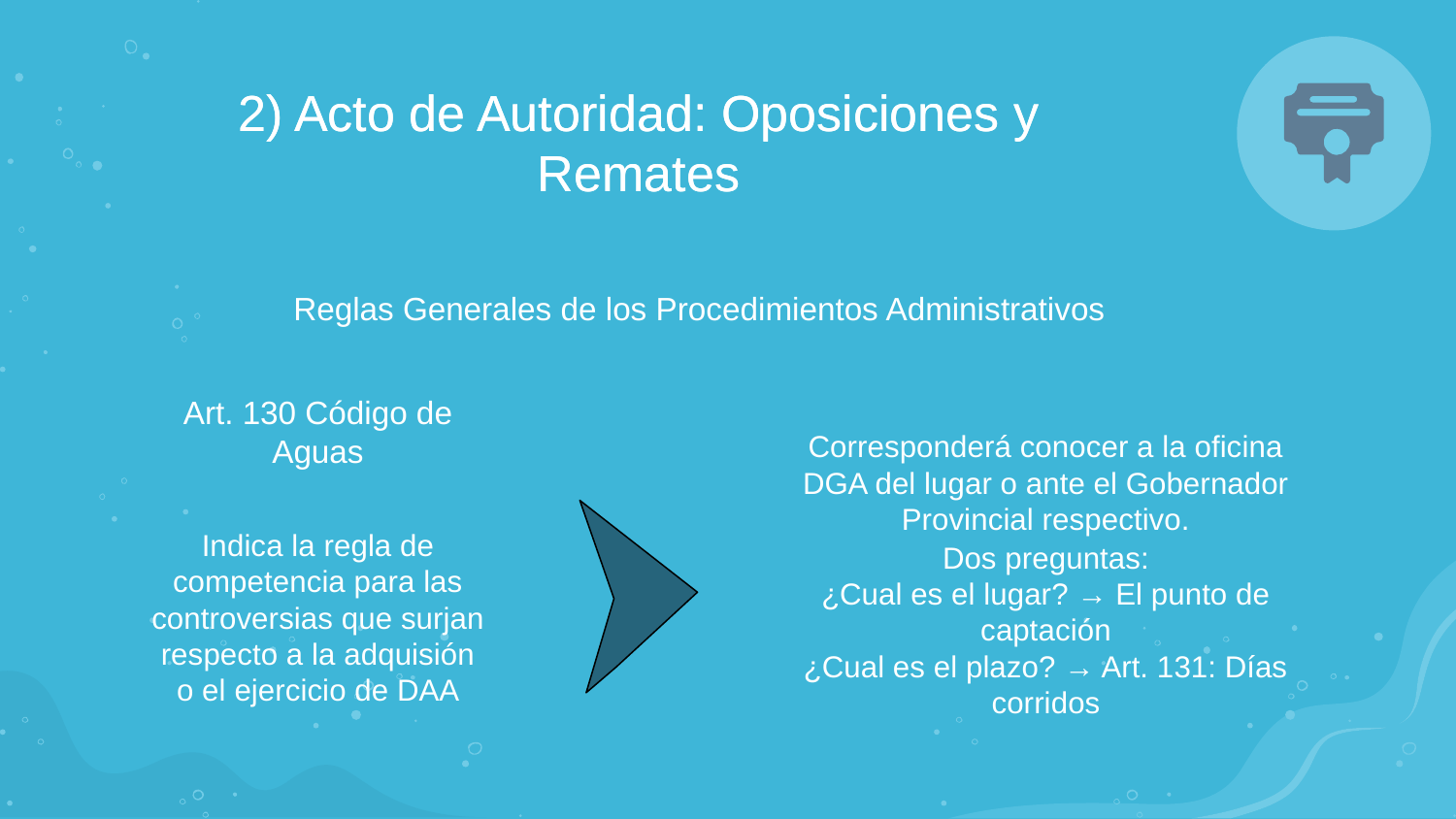

2) Acto de Autoridad: Oposiciones y Remates
2) Acto de Autoridad: Oposiciones y Remates
Reglas Generales de los Procedimientos Administrativos
Corresponderá conocer a la oficina DGA del lugar o ante el Gobernador Provincial respectivo.

Art. 130 Código de Aguas

Indica la regla de competencia para las controversias que surjan respecto a la adquisión o el ejercicio de DAA
Dos preguntas:
¿Cual es el lugar? → El punto de captación
¿Cual es el plazo? → Art. 131: Días corridos